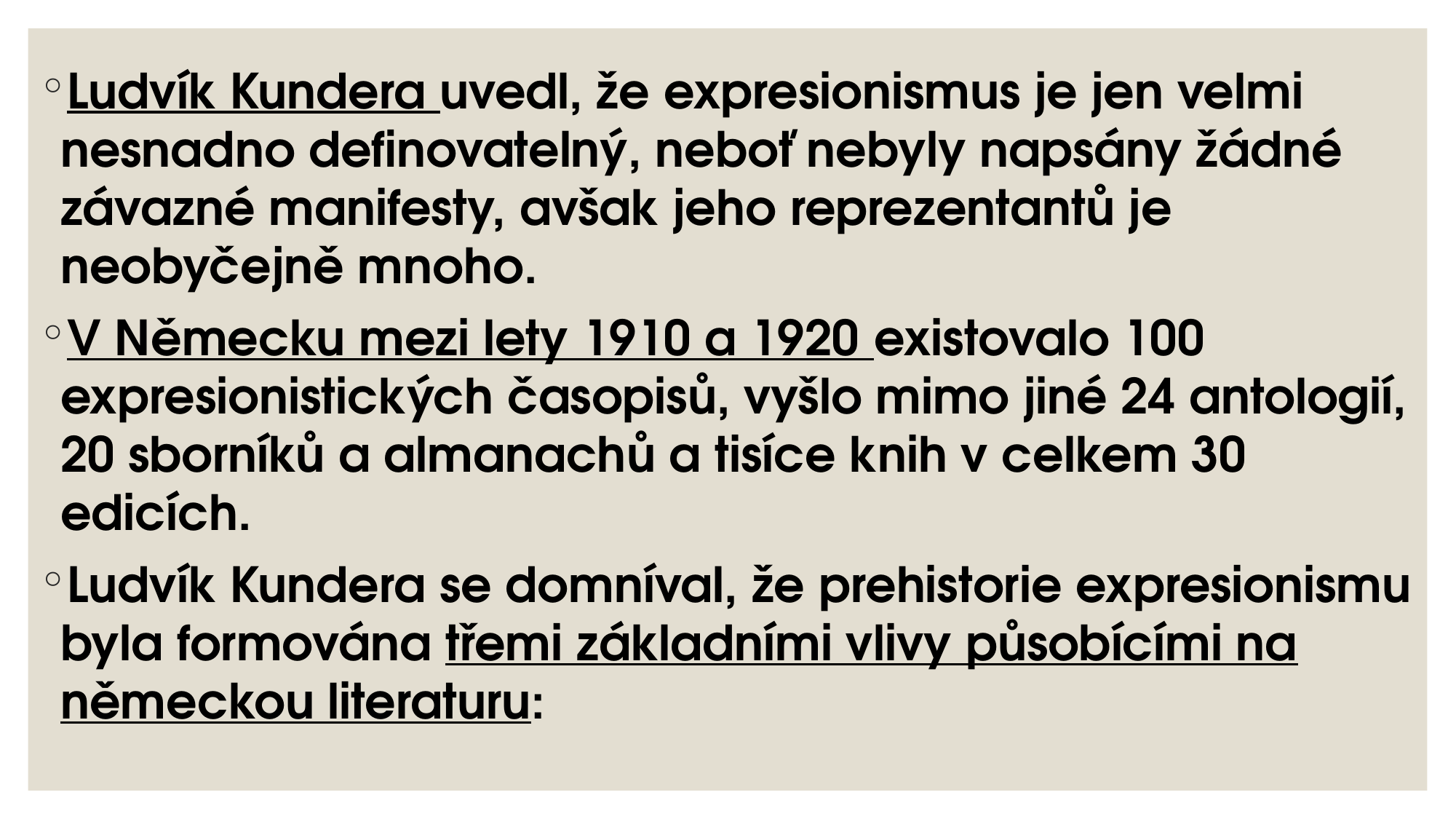

Ludvík Kundera uvedl, že expresionismus je jen velmi nesnadno definovatelný, neboť nebyly napsány žádné závazné manifesty, avšak jeho reprezentantů je neobyčejně mnoho.
V Německu mezi lety 1910 a 1920 existovalo 100 expresionistických časopisů, vyšlo mimo jiné 24 antologií, 20 sborníků a almanachů a tisíce knih v celkem 30 edicích.
Ludvík Kundera se domníval, že prehistorie expresionismu byla formována třemi základními vlivy působícími na německou literaturu: